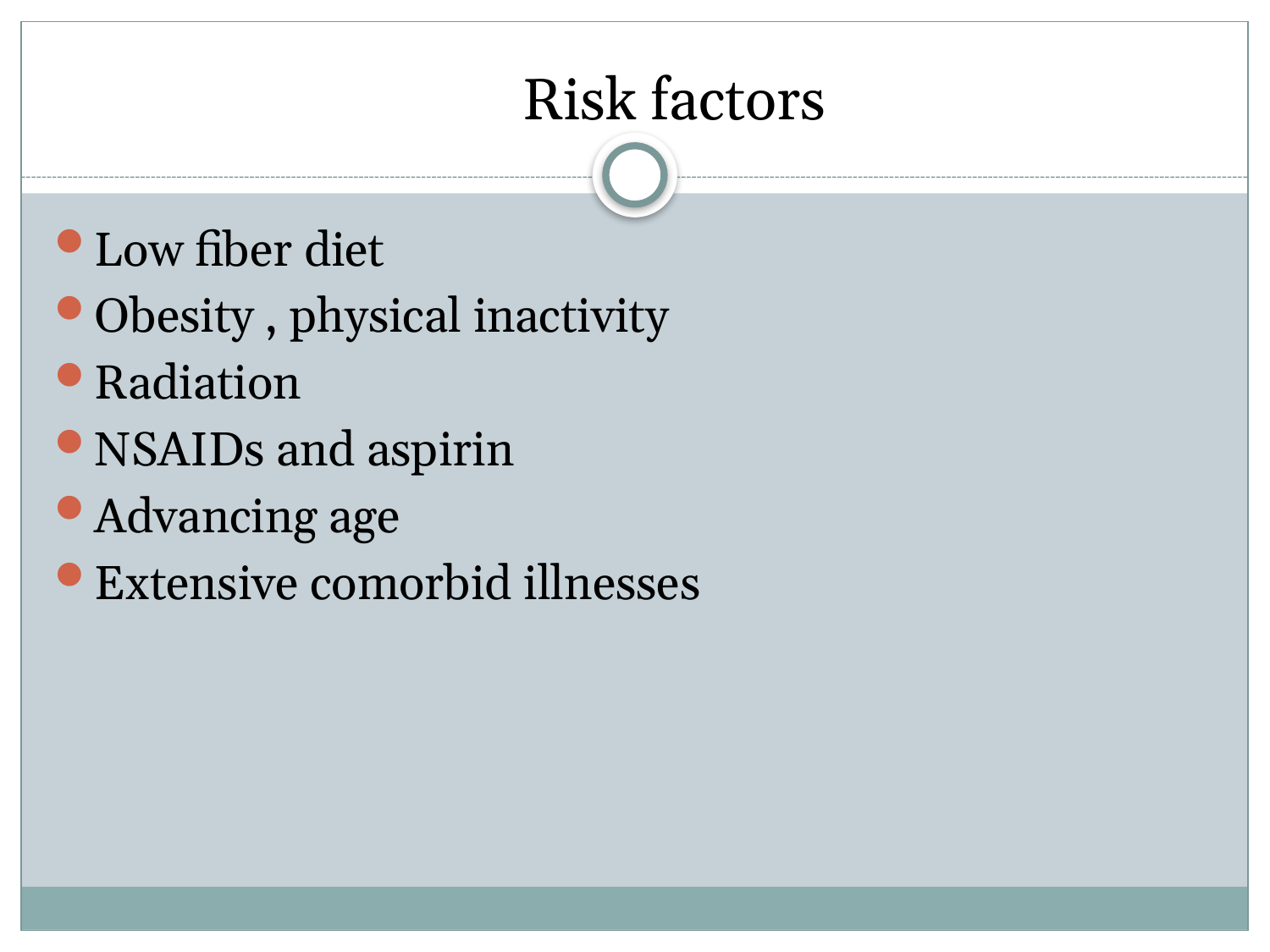

# Risk factors
Low fiber diet
Obesity , physical inactivity
Radiation
NSAIDs and aspirin
Advancing age
Extensive comorbid illnesses